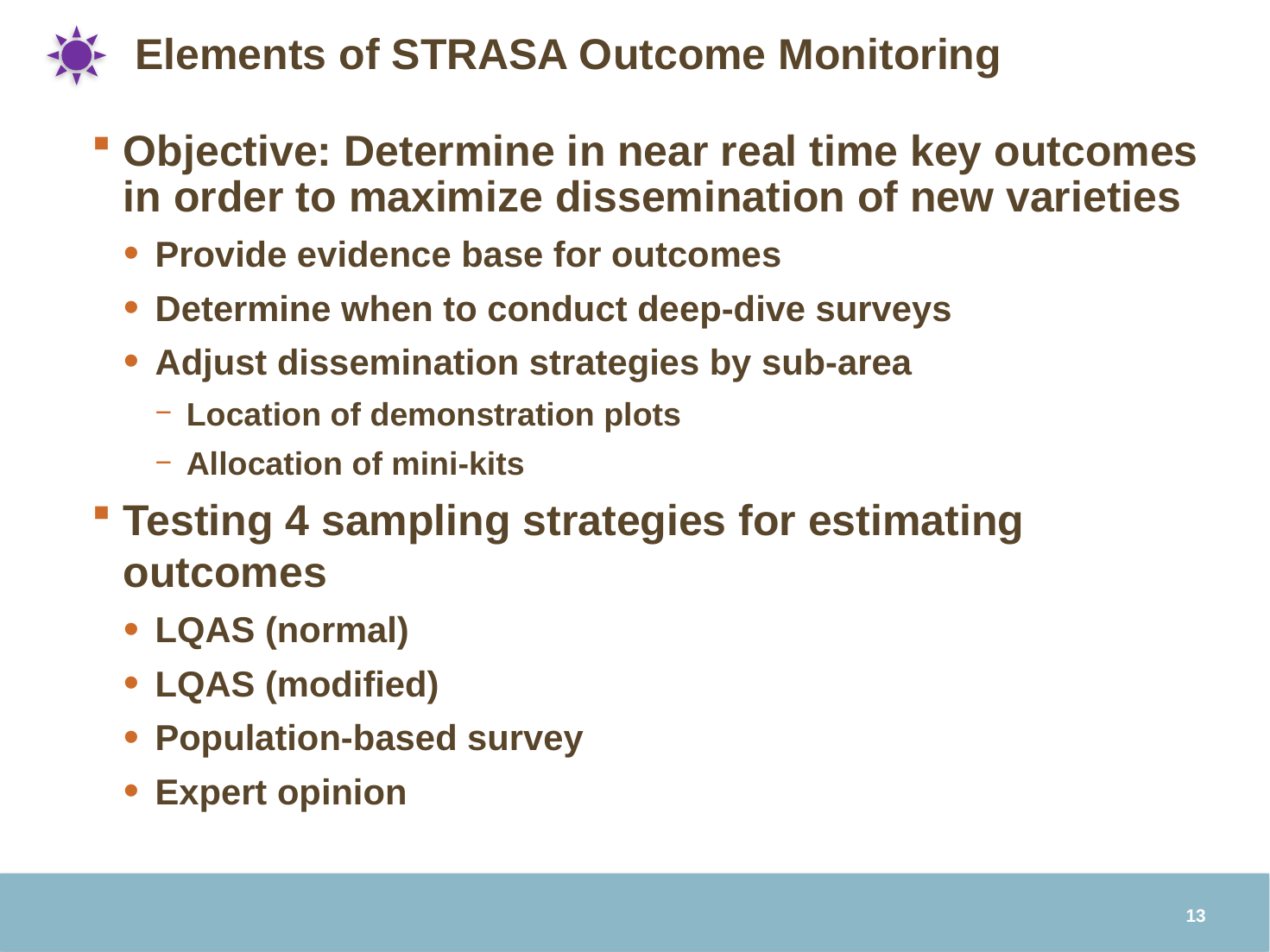

# Elements of STRASA Outcome Monitoring
Objective: Determine in near real time key outcomes in order to maximize dissemination of new varieties
Provide evidence base for outcomes
Determine when to conduct deep-dive surveys
Adjust dissemination strategies by sub-area
Location of demonstration plots
Allocation of mini-kits
Testing 4 sampling strategies for estimating outcomes
LQAS (normal)
LQAS (modified)
Population-based survey
Expert opinion

13